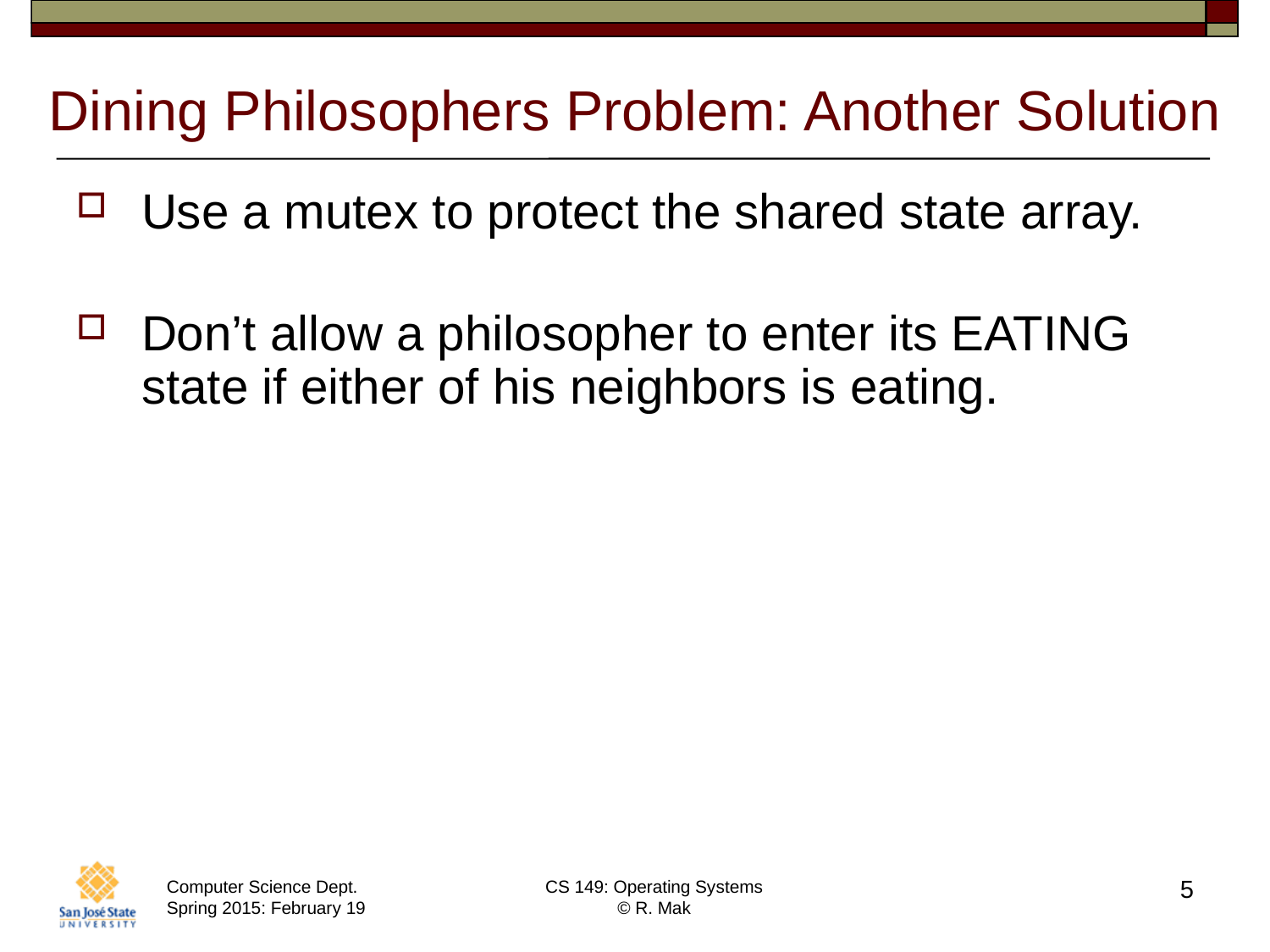

# Dining Philosophers Problem: Another Solution
Use a mutex to protect the shared state array.

Don’t allow a philosopher to enter its EATING state if either of his neighbors is eating.
5